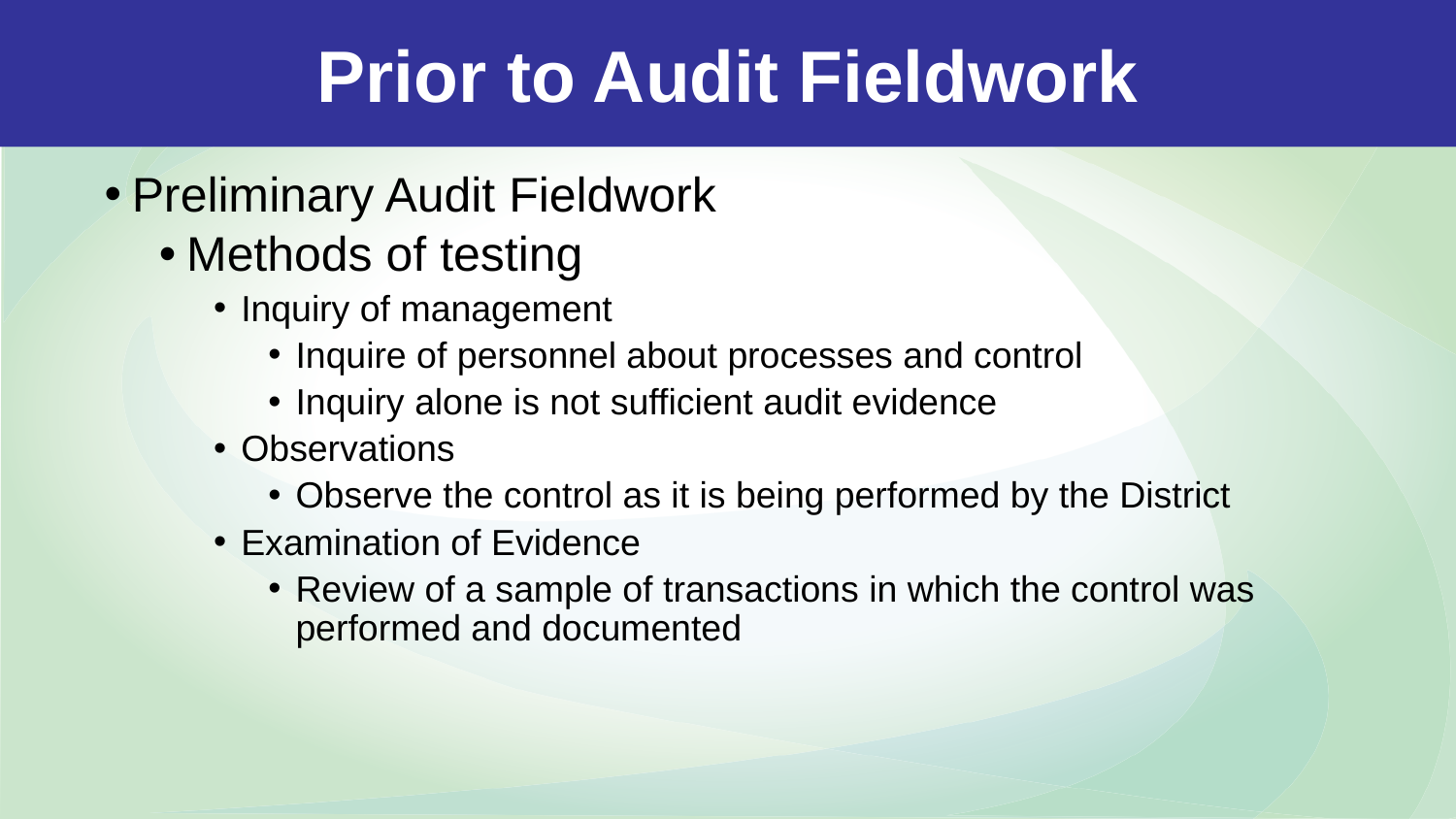

Prior to Audit Fieldwork
Preliminary Audit Fieldwork
Methods of testing
Inquiry of management
Inquire of personnel about processes and control
Inquiry alone is not sufficient audit evidence
Observations
Observe the control as it is being performed by the District
Examination of Evidence
Review of a sample of transactions in which the control was performed and documented